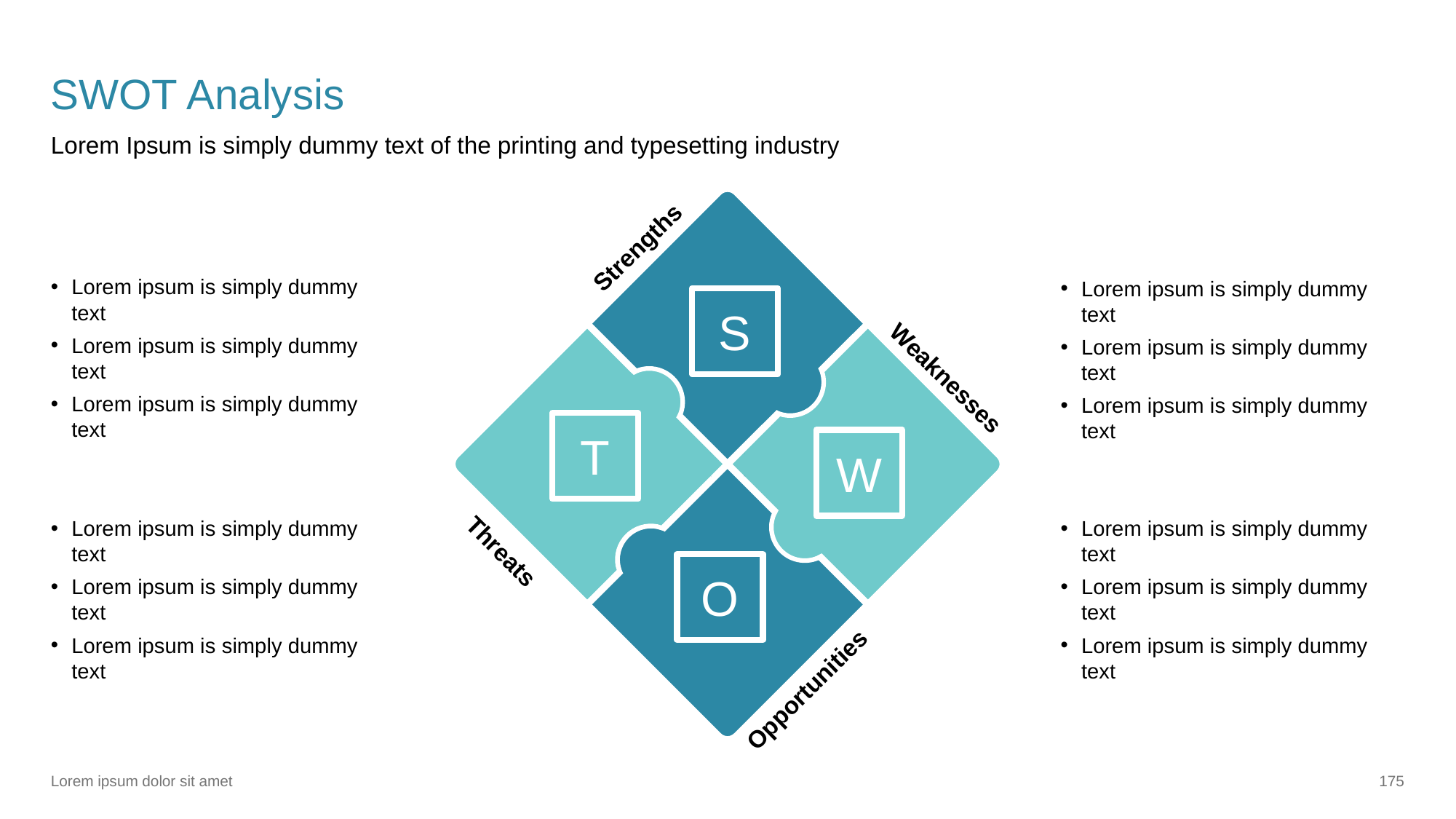

# SWOT Analysis
Lorem Ipsum is simply dummy text of the printing and typesetting industry
Strengths
Lorem ipsum is simply dummy text
Lorem ipsum is simply dummy text
Lorem ipsum is simply dummy text
Lorem ipsum is simply dummy text
Lorem ipsum is simply dummy text
Lorem ipsum is simply dummy text

S
Weaknesses

T
W

Lorem ipsum is simply dummy text
Lorem ipsum is simply dummy text
Lorem ipsum is simply dummy text

Lorem ipsum is simply dummy text
Lorem ipsum is simply dummy text
Lorem ipsum is simply dummy text

Threats

O
Opportunities
Lorem ipsum dolor sit amet
175